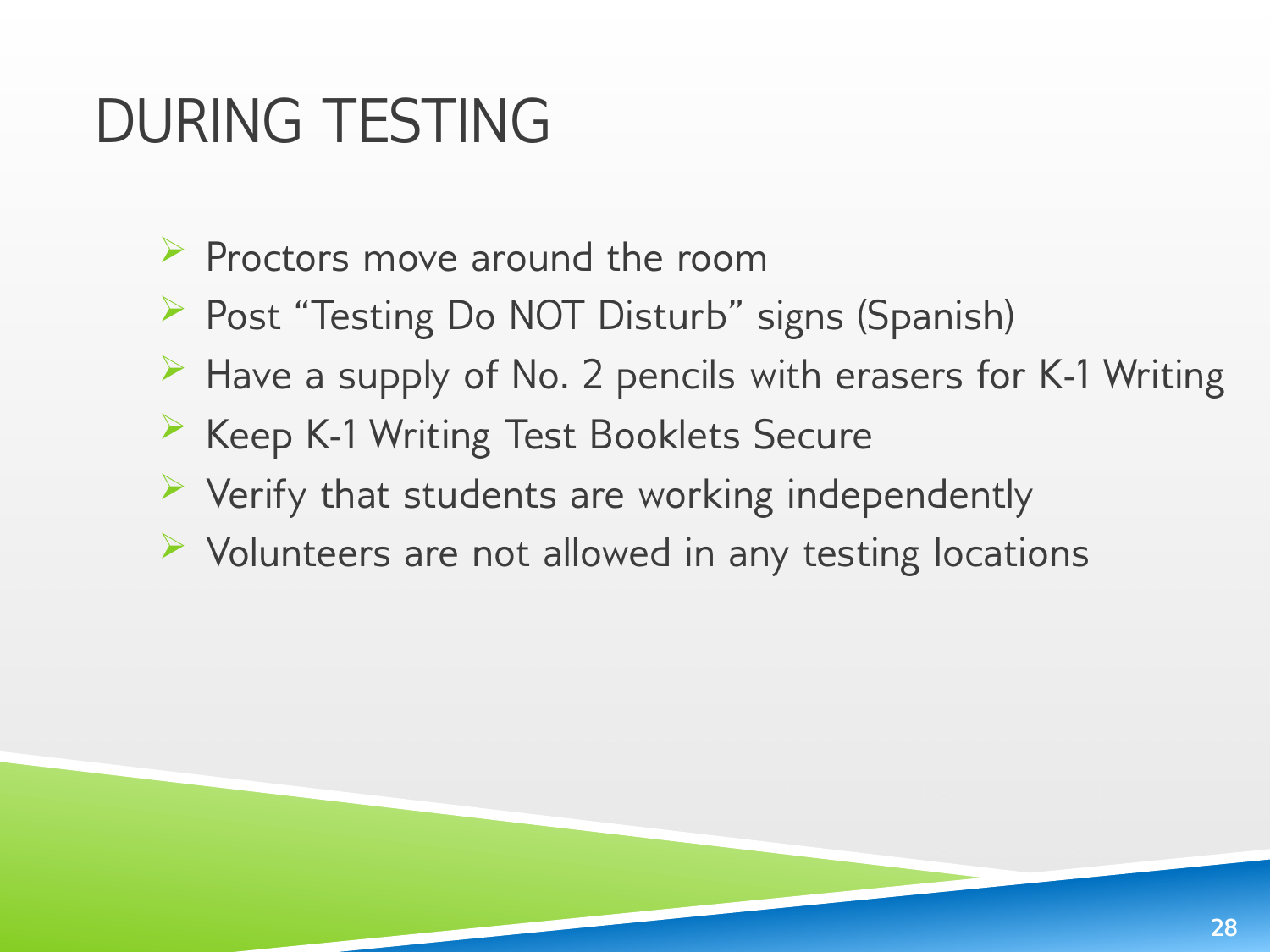

# During Testing
Proctors move around the room
Post “Testing Do NOT Disturb” signs (Spanish)
Have a supply of No. 2 pencils with erasers for K-1 Writing
Keep K-1 Writing Test Booklets Secure
Verify that students are working independently
Volunteers are not allowed in any testing locations

28